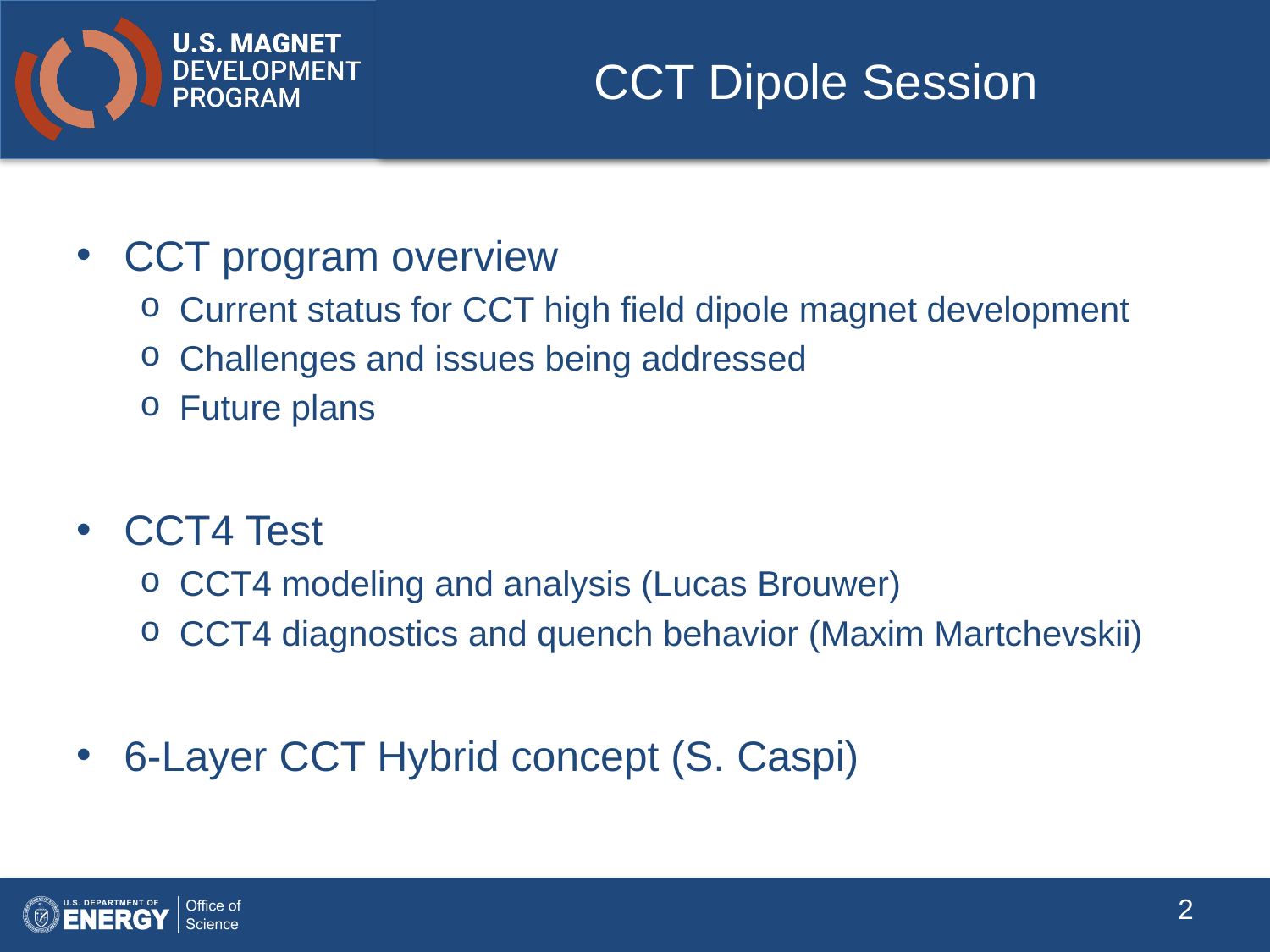

# CCT Dipole Session
CCT program overview
Current status for CCT high field dipole magnet development
Challenges and issues being addressed
Future plans

CCT4 Test
CCT4 modeling and analysis (Lucas Brouwer)
CCT4 diagnostics and quench behavior (Maxim Martchevskii)

6-Layer CCT Hybrid concept (S. Caspi)
2